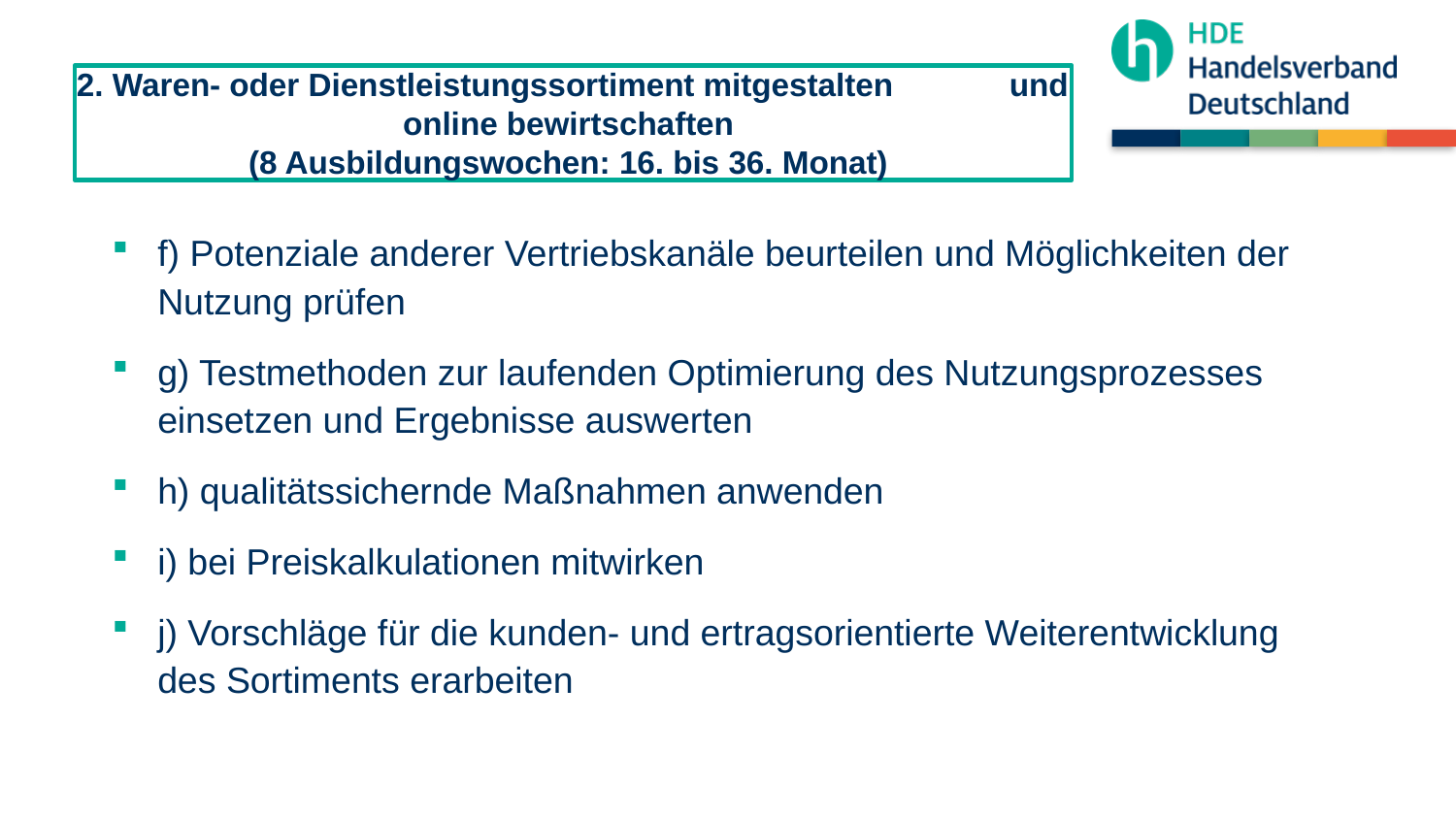

2. Waren- oder Dienstleistungssortiment mitgestalten             und online bewirtschaften
(8 Ausbildungswochen: 16. bis 36. Monat)
f) Potenziale anderer Vertriebskanäle beurteilen und Möglichkeiten der Nutzung prüfen

g) Testmethoden zur laufenden Optimierung des Nutzungsprozesses einsetzen und Ergebnisse auswerten

h) qualitätssichernde Maßnahmen anwenden

i) bei Preiskalkulationen mitwirken

j) Vorschläge für die kunden- und ertragsorientierte Weiterentwicklung des Sortiments erarbeiten